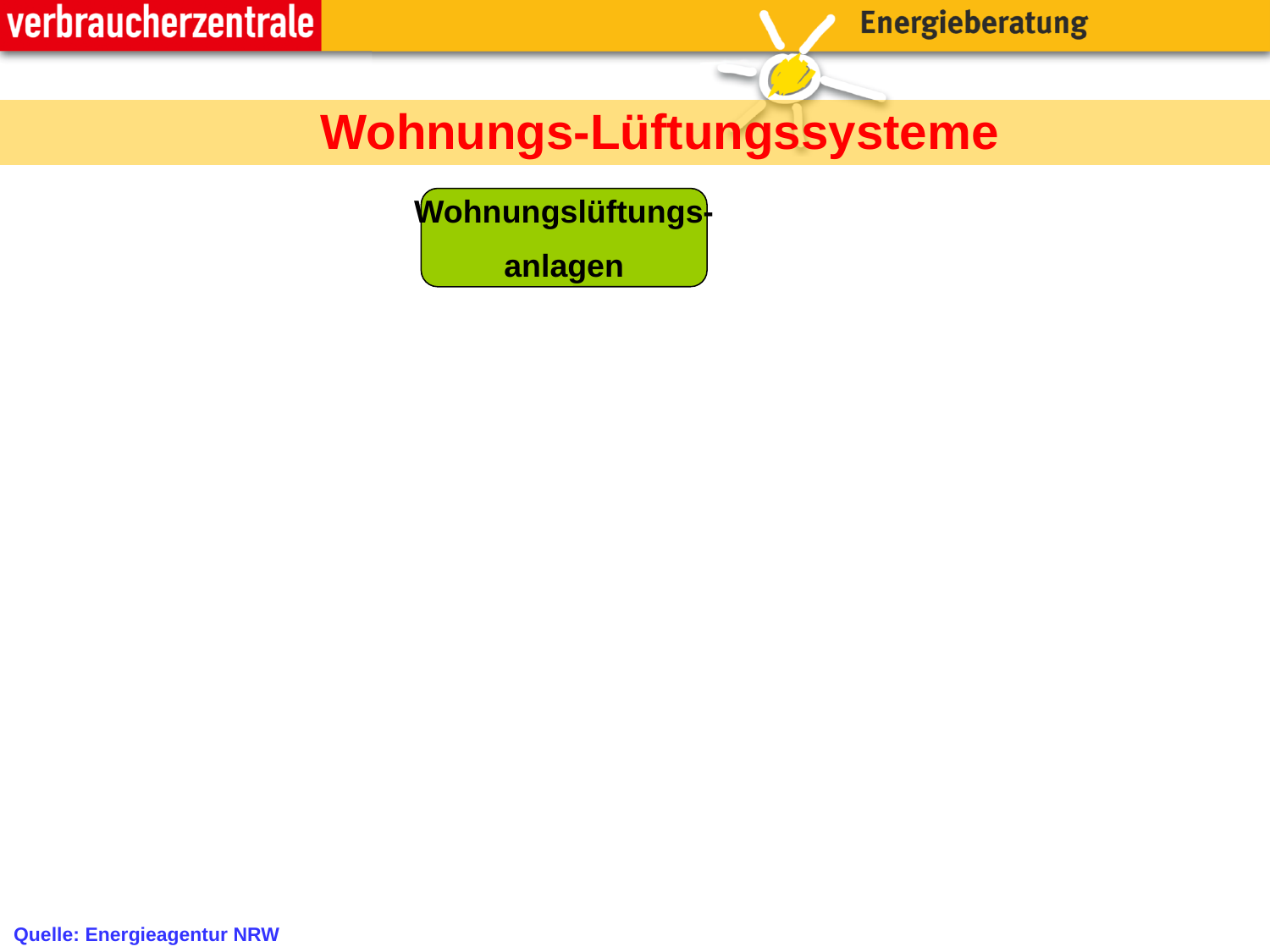

Wohnungs-Lüftungssysteme
#
Wohnungslüftungs-
anlagen
freie Lüftung
Fenster- und
Fugenlüftung
Schachtlüftung
mechanische
 Lüftung
dezentrale
mech. Lüftung
mit WRG
ohne WRG
zentrale
mech. Lüftung
mit WRG
ohne WRG
Wohnungslüftungs-
anlagen

Quelle: Energieagentur NRW